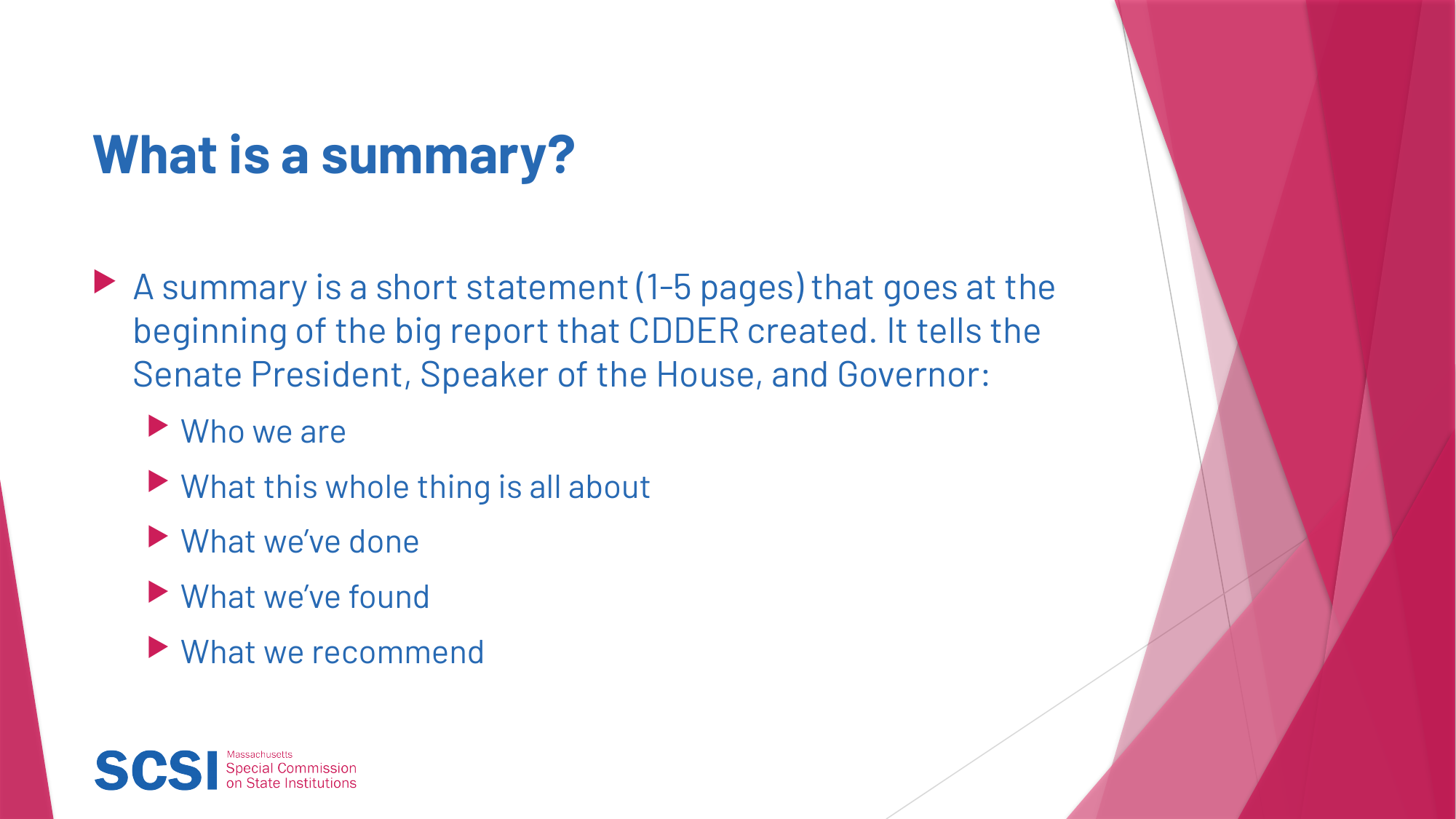

# What is a summary?
A summary is a short statement (1-5 pages) that goes at the beginning of the big report that CDDER created. It tells the Senate President, Speaker of the House, and Governor:
Who we are
What this whole thing is all about
What we’ve done
What we’ve found
What we recommend